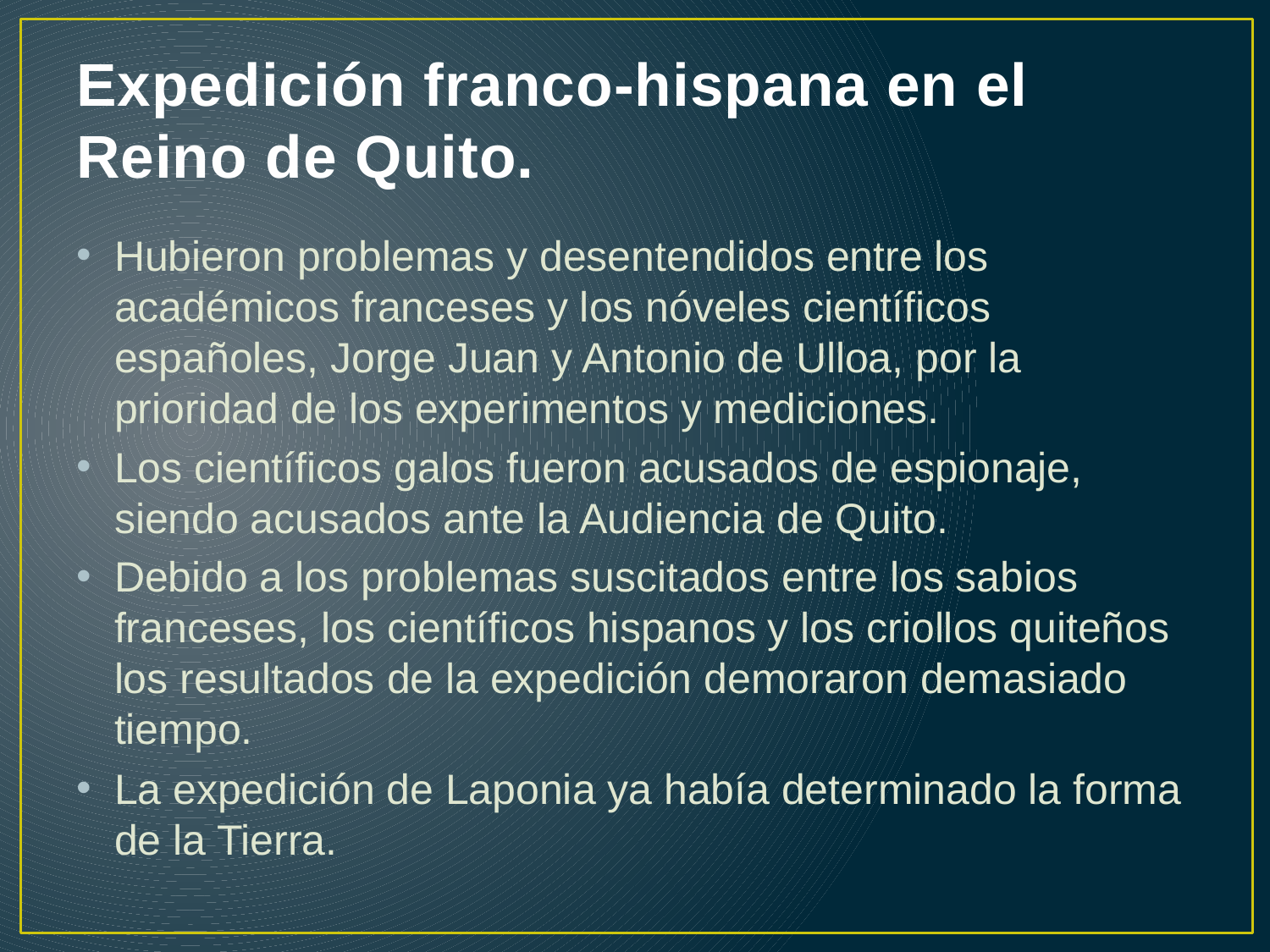

# Expedición franco-hispana en el Reino de Quito.
Hubieron problemas y desentendidos entre los académicos franceses y los nóveles científicos españoles, Jorge Juan y Antonio de Ulloa, por la prioridad de los experimentos y mediciones.
Los científicos galos fueron acusados de espionaje, siendo acusados ante la Audiencia de Quito.
Debido a los problemas suscitados entre los sabios franceses, los científicos hispanos y los criollos quiteños los resultados de la expedición demoraron demasiado tiempo.
La expedición de Laponia ya había determinado la forma de la Tierra.